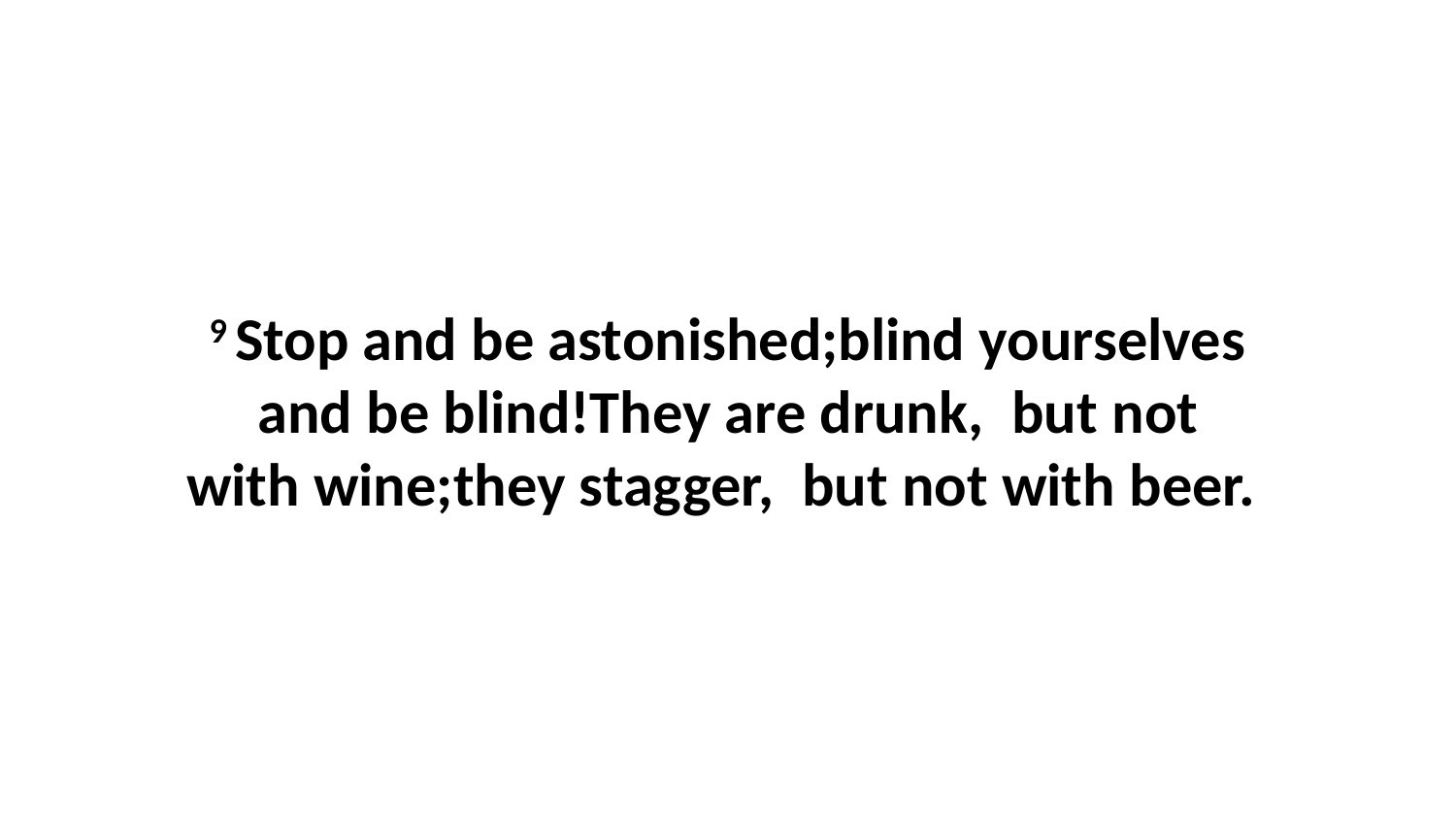

9 Stop and be astonished;blind yourselves and be blind!They are drunk,  but not with wine;they stagger,  but not with beer.